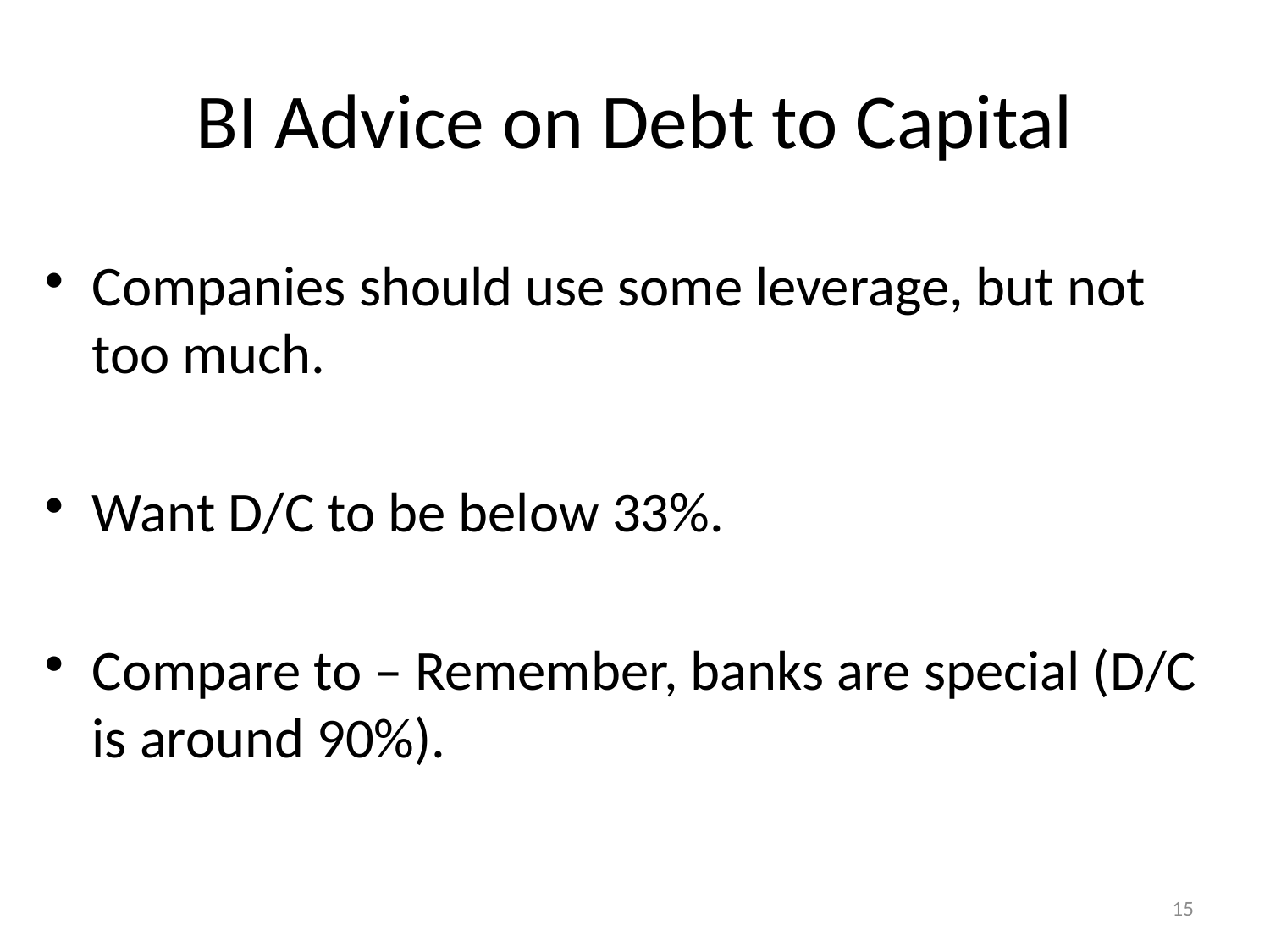

# BI Advice on Debt to Capital
Companies should use some leverage, but not too much.

Want D/C to be below 33%.

Compare to – Remember, banks are special (D/C is around 90%).
15